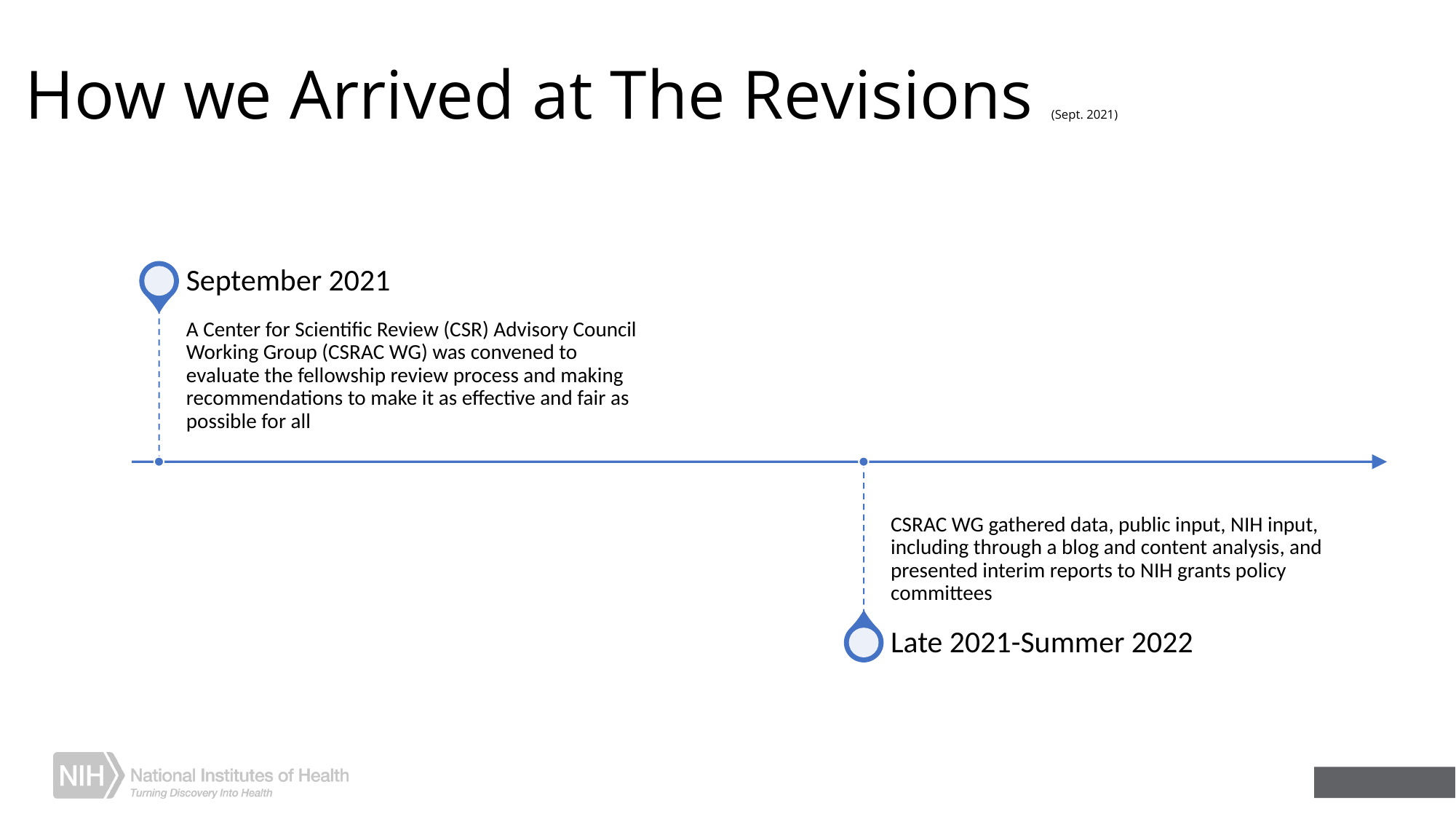

# How we Arrived at The Revisions (Sept. 2021)
A Center for Scientific Review (CSR) Advisory Council Working Group (CSRAC WG) was convened to evaluate the fellowship review process and making recommendations to make it as effective and fair as possible for all
September 2021
CSRAC WG gathered data, public input, NIH input, including through a blog and content analysis, and presented interim reports to NIH grants policy committees
Late 2021-Summer 2022